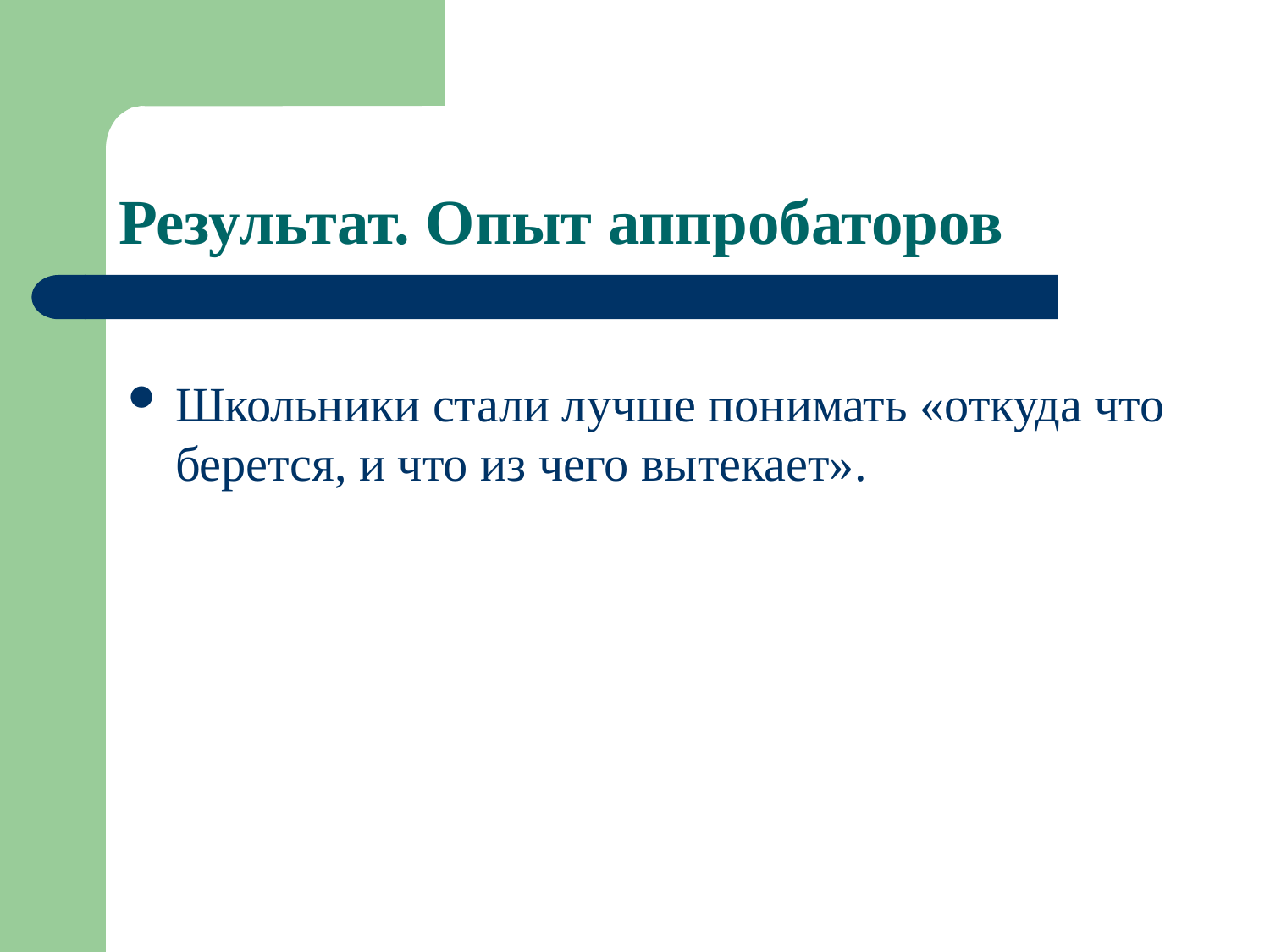

# Результат. Опыт аппробаторов
Школьники стали лучше понимать «откуда что берется, и что из чего вытекает».